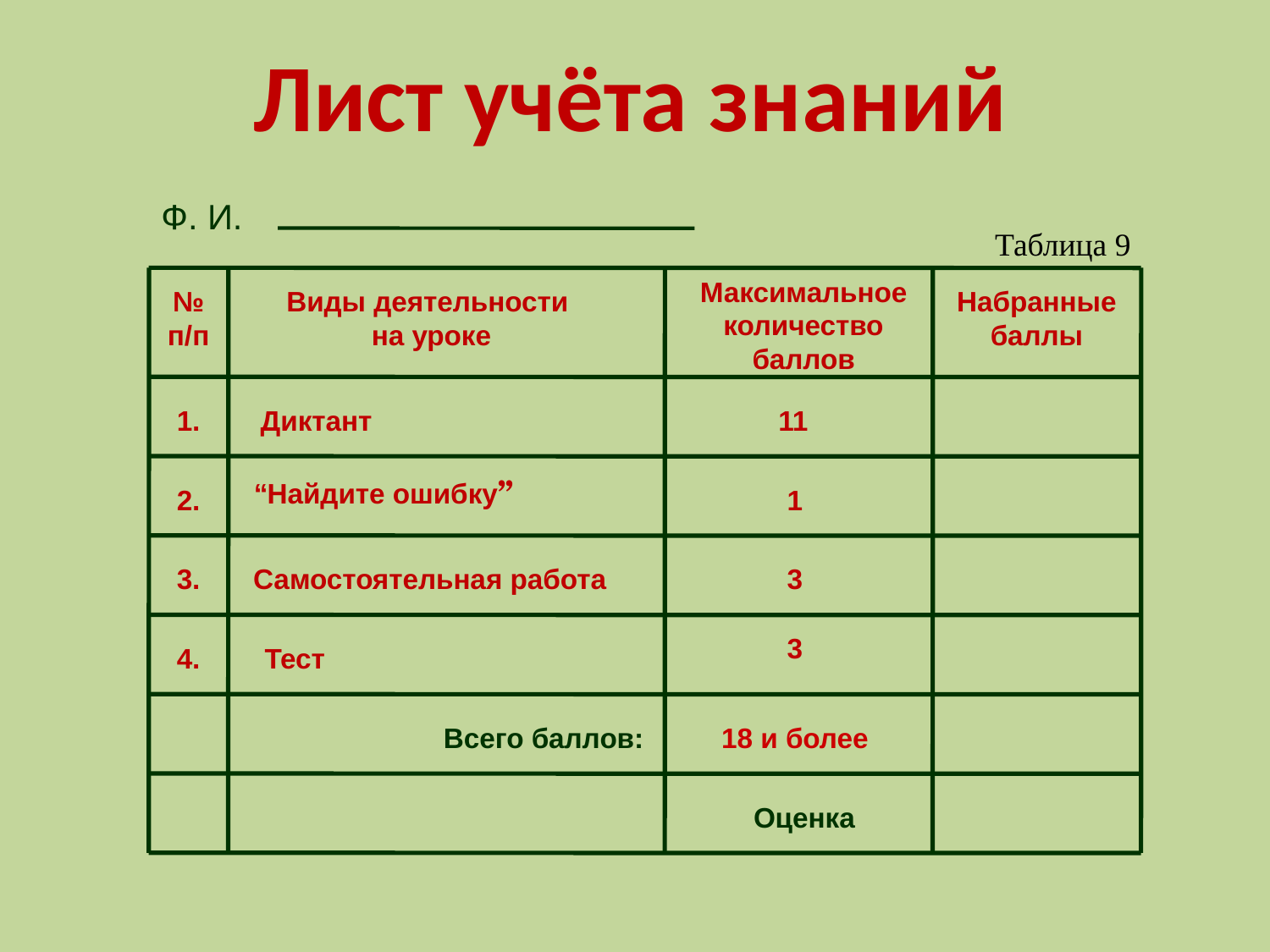

Лист учёта знаний
Ф. И.
Таблица 9
Максимальное количество баллов
№ п/п
Виды деятельности
на уроке
Набранные баллы
1.
Диктант
11
“Найдите ошибку”
2.
1
3.
Самостоятельная работа
3
3
4.
Тест
Всего баллов:
18 и более
Оценка